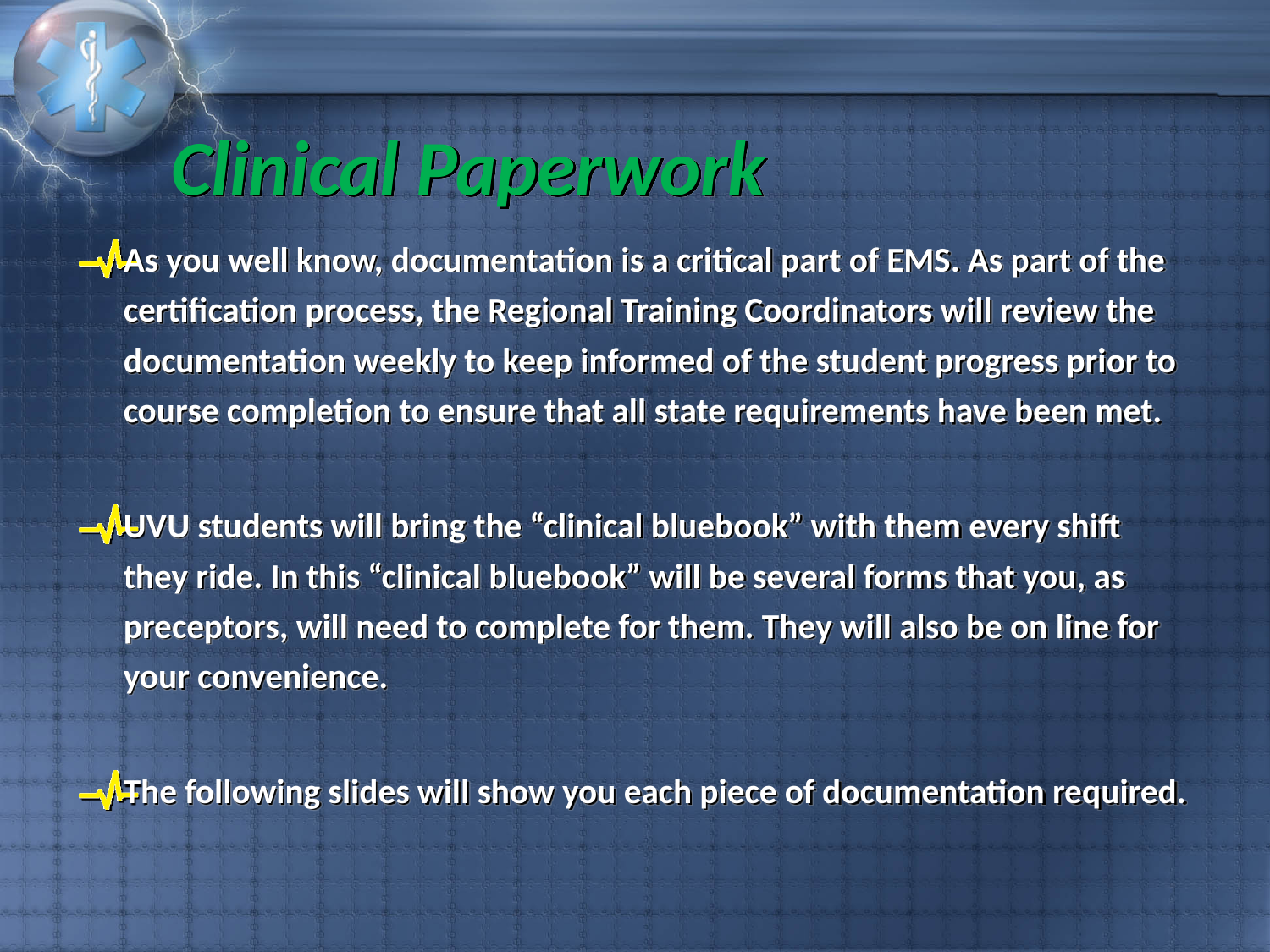

# Clinical Paperwork
As you well know, documentation is a critical part of EMS. As part of the certification process, the Regional Training Coordinators will review the documentation weekly to keep informed of the student progress prior to course completion to ensure that all state requirements have been met.

UVU students will bring the “clinical bluebook” with them every shift they ride. In this “clinical bluebook” will be several forms that you, as preceptors, will need to complete for them. They will also be on line for your convenience.

The following slides will show you each piece of documentation required.